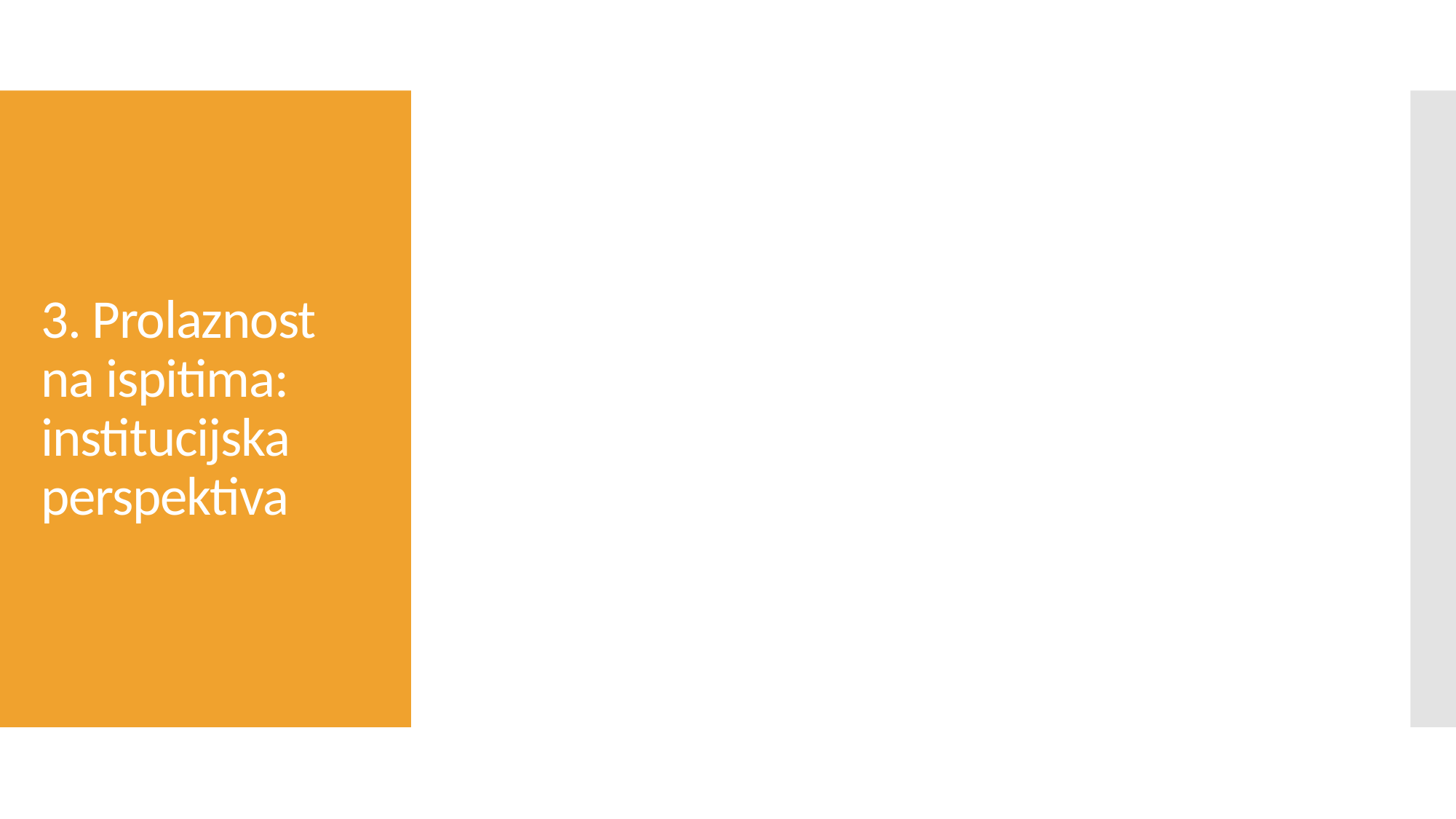

# 3. Prolaznost na ispitima: institucijska perspektiva